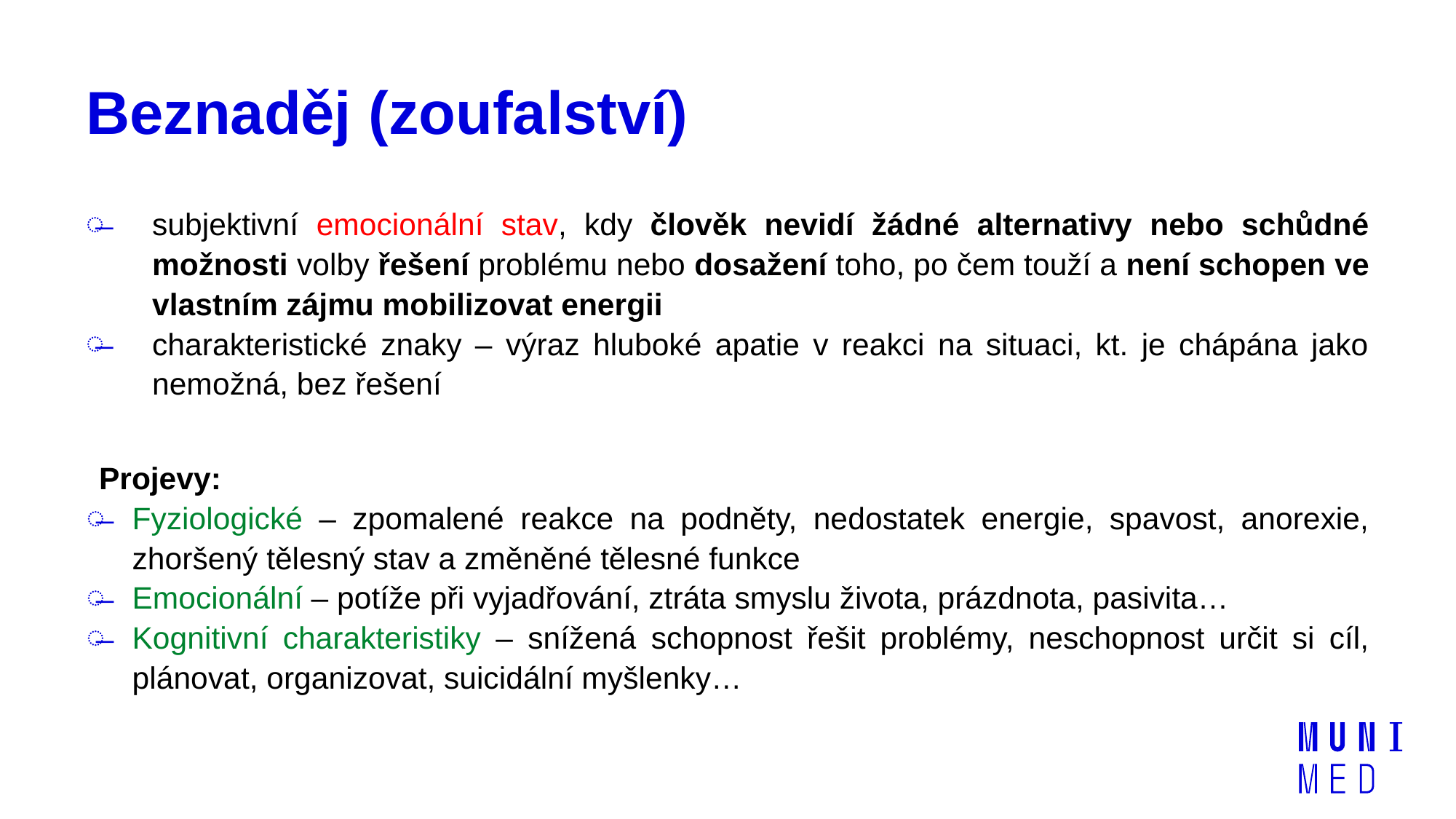

# Beznaděj (zoufalství)
subjektivní emocionální stav, kdy člověk nevidí žádné alternativy nebo schůdné možnosti volby řešení problému nebo dosažení toho, po čem touží a není schopen ve vlastním zájmu mobilizovat energii
charakteristické znaky – výraz hluboké apatie v reakci na situaci, kt. je chápána jako nemožná, bez řešení

Projevy:
Fyziologické – zpomalené reakce na podněty, nedostatek energie, spavost, anorexie, zhoršený tělesný stav a změněné tělesné funkce
Emocionální – potíže při vyjadřování, ztráta smyslu života, prázdnota, pasivita…
Kognitivní charakteristiky – snížená schopnost řešit problémy, neschopnost určit si cíl, plánovat, organizovat, suicidální myšlenky…